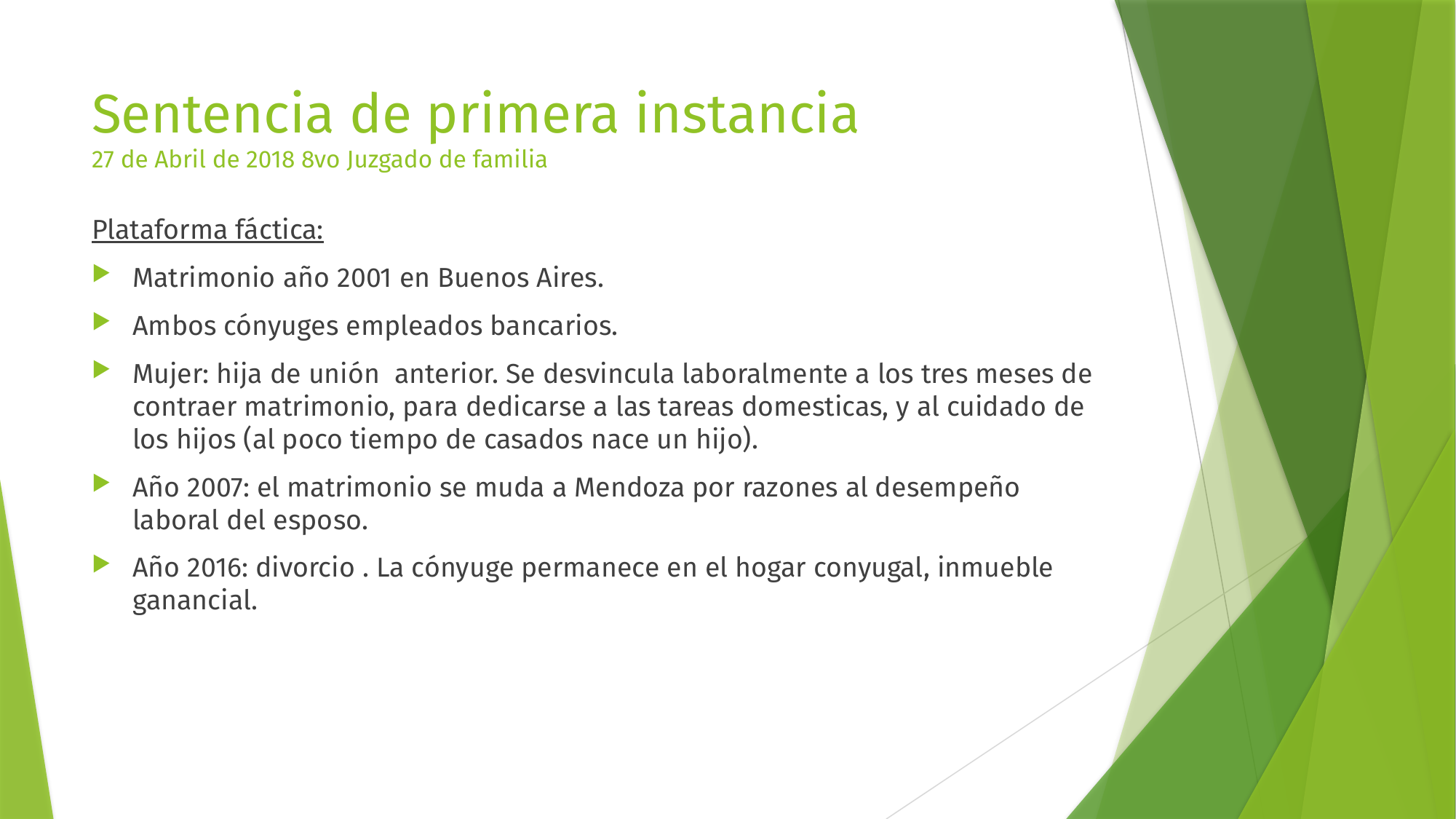

# Sentencia de primera instancia 27 de Abril de 2018 8vo Juzgado de familia
Plataforma fáctica:
Matrimonio año 2001 en Buenos Aires.
Ambos cónyuges empleados bancarios.
Mujer: hija de unión  anterior. Se desvincula laboralmente a los tres meses de contraer matrimonio, para dedicarse a las tareas domesticas, y al cuidado de los hijos (al poco tiempo de casados nace un hijo).
Año 2007: el matrimonio se muda a Mendoza por razones al desempeño laboral del esposo.
Año 2016: divorcio . La cónyuge permanece en el hogar conyugal, inmueble ganancial.